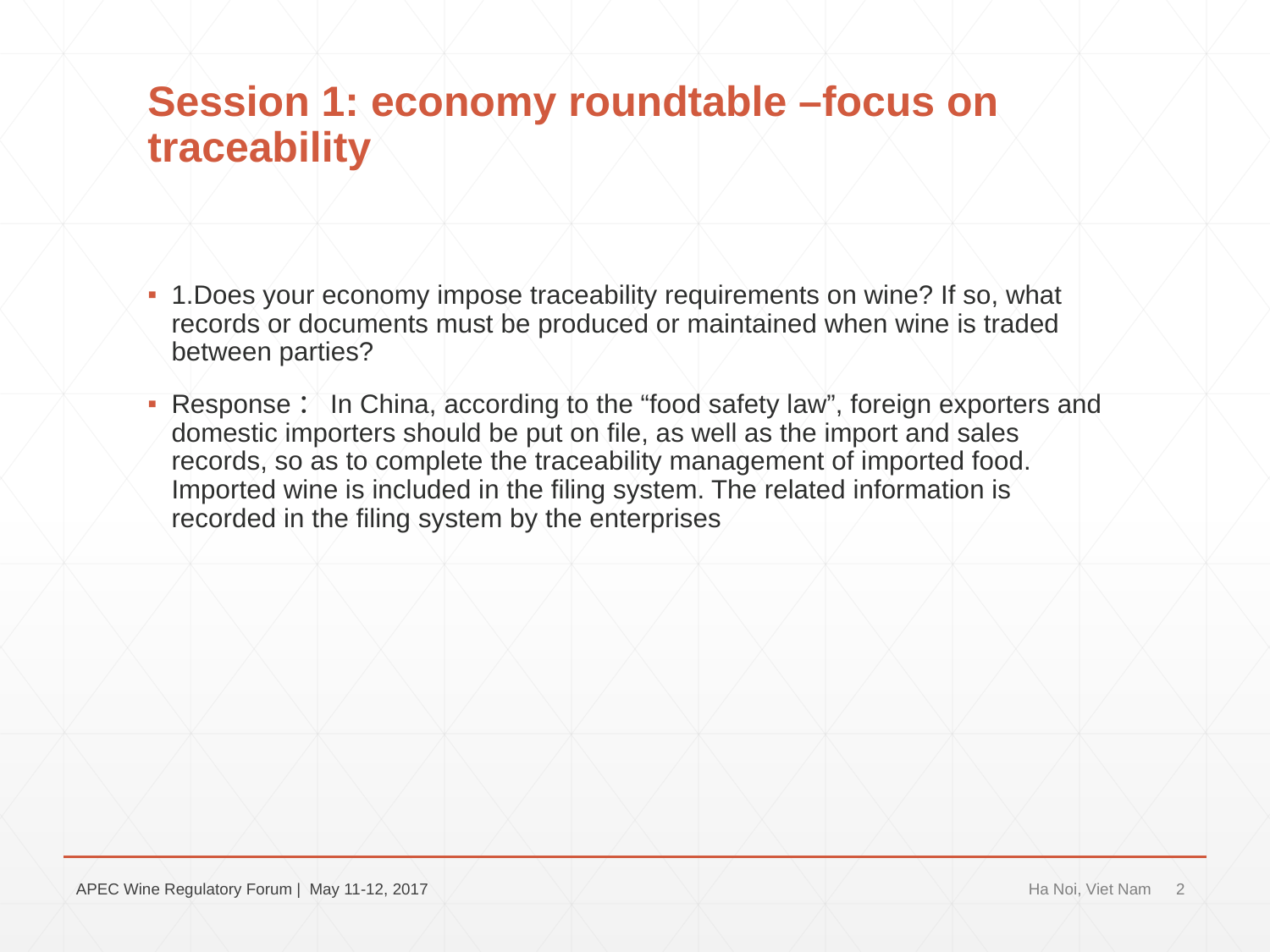

# Session 1: economy roundtable –focus on traceability
1.Does your economy impose traceability requirements on wine? If so, what records or documents must be produced or maintained when wine is traded between parties?
Response：In China, according to the “food safety law”, foreign exporters and domestic importers should be put on file, as well as the import and sales records, so as to complete the traceability management of imported food. Imported wine is included in the filing system. The related information is recorded in the filing system by the enterprises
APEC Wine Regulatory Forum |  May 11-12, 2017
Ha Noi, Viet Nam
2